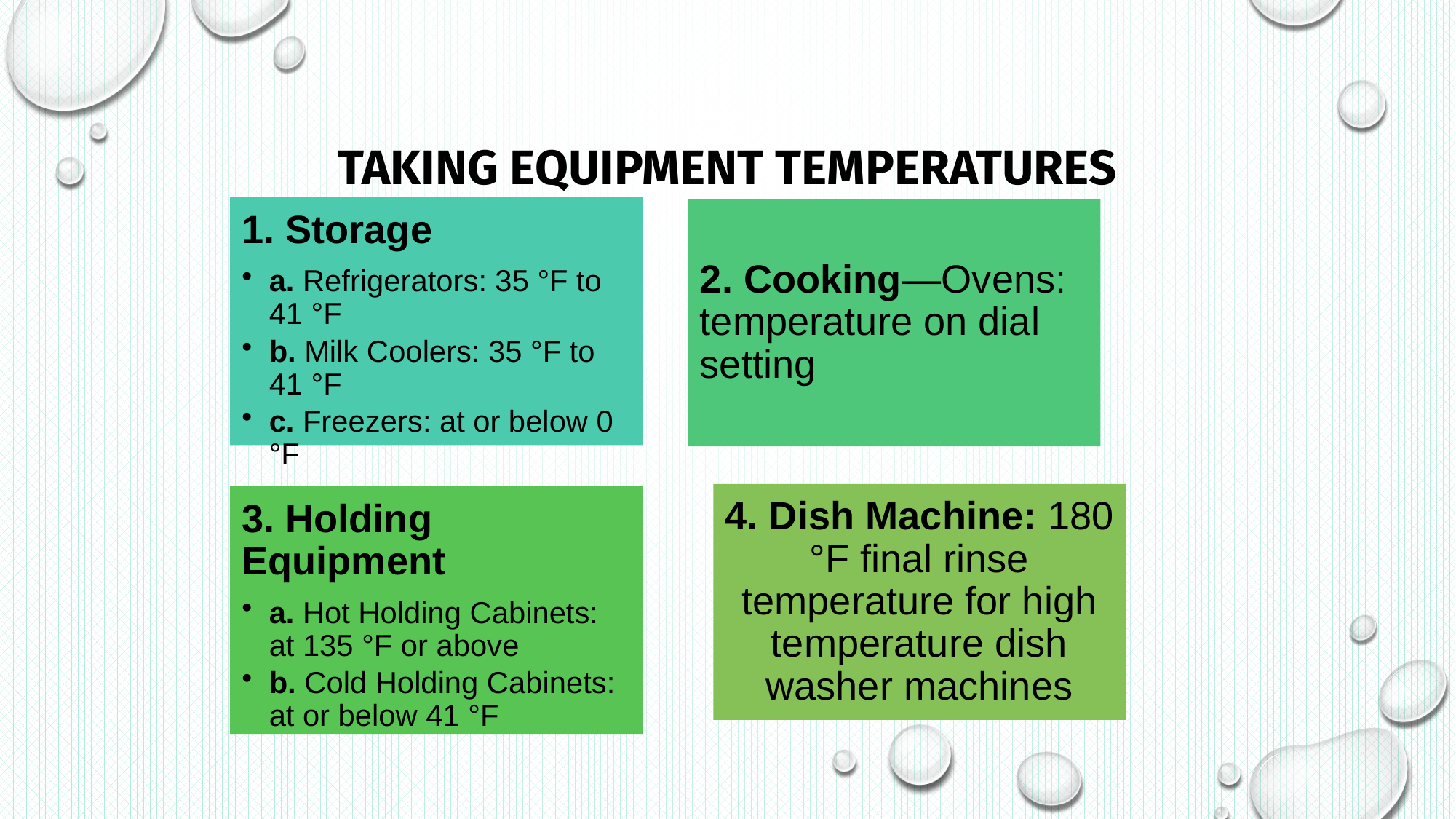

# Taking Equipment Temperatures
1. Storage
a. Refrigerators: 35 °F to 41 °F
b. Milk Coolers: 35 °F to 41 °F
c. Freezers: at or below 0 °F
2. Cooking—Ovens: temperature on dial setting
3. Holding Equipment
a. Hot Holding Cabinets: at 135 °F or above
b. Cold Holding Cabinets: at or below 41 °F
4. Dish Machine: 180 °F final rinse temperature for high temperature dish washer machines